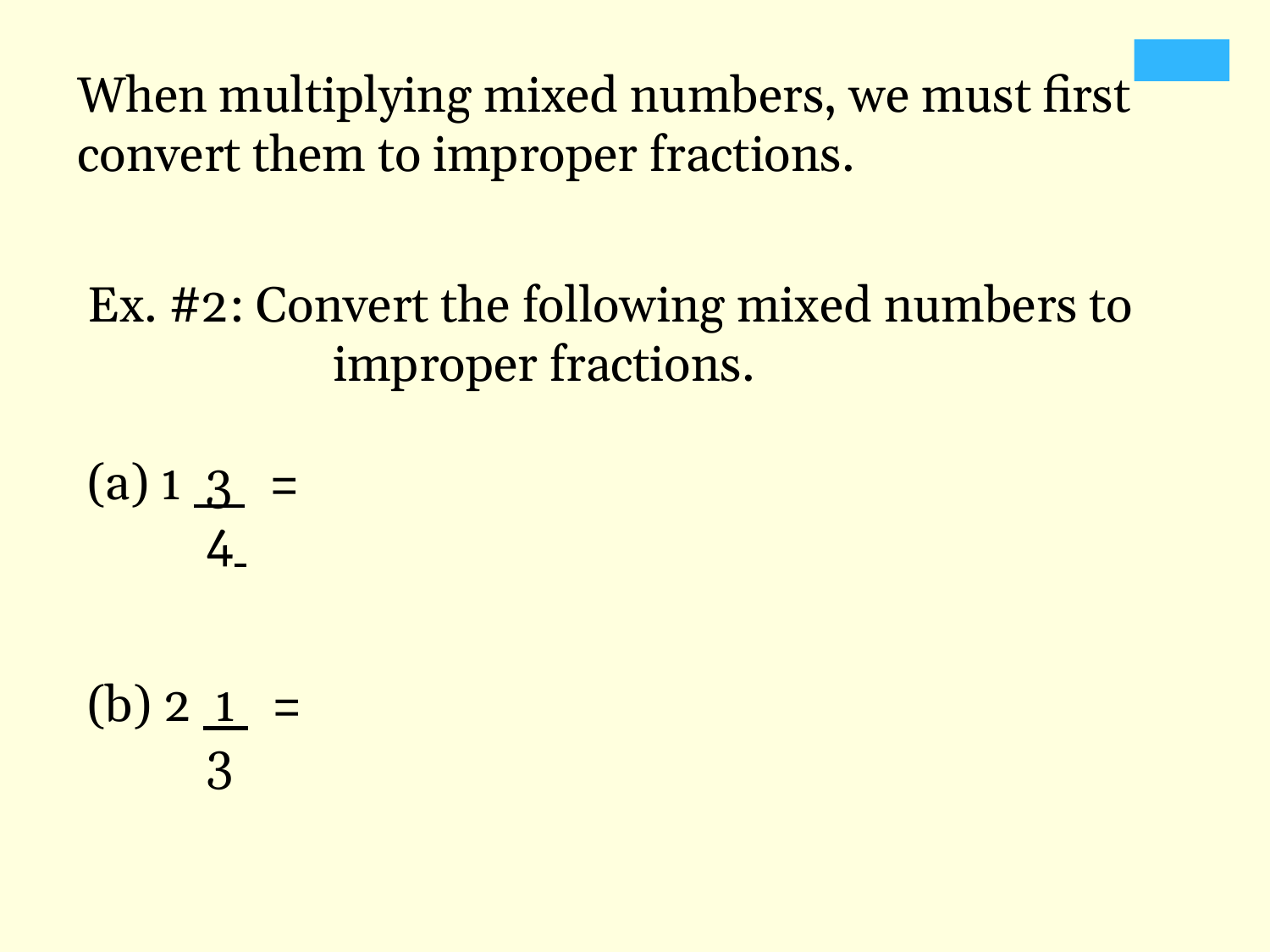

When multiplying mixed numbers, we must first
convert them to improper fractions.
Ex. #2: Convert the following mixed numbers to
		    improper fractions.

(a) 1  3   =
   	    4
(b) 2  1   =
          3